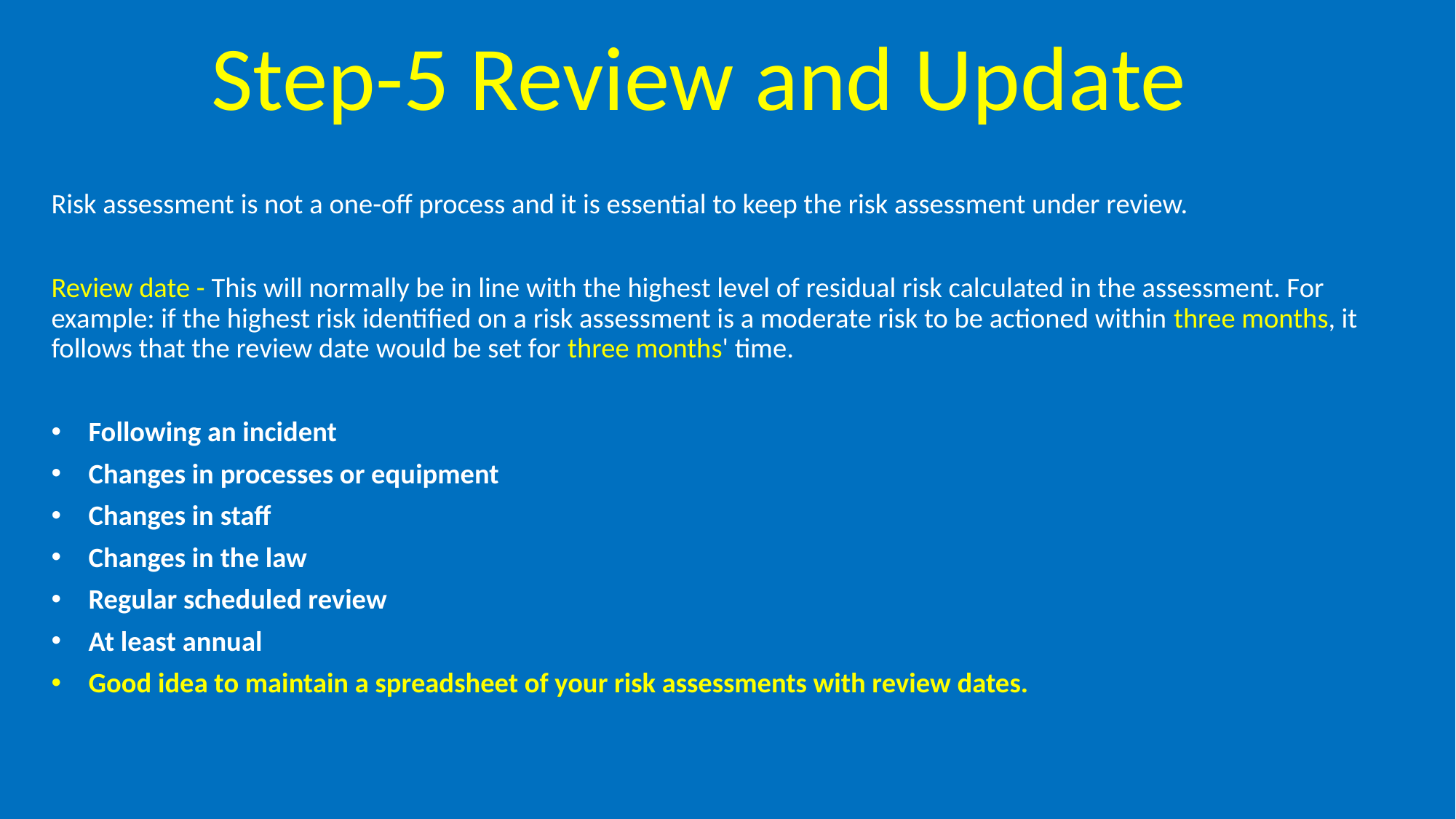

# Step-5 Review and Update

Risk assessment is not a one-off process and it is essential to keep the risk assessment under review.

Review date - This will normally be in line with the highest level of residual risk calculated in the assessment. For example: if the highest risk identified on a risk assessment is a moderate risk to be actioned within three months, it follows that the review date would be set for three months' time.

Following an incident
Changes in processes or equipment
Changes in staff
Changes in the law
Regular scheduled review
At least annual
Good idea to maintain a spreadsheet of your risk assessments with review dates.